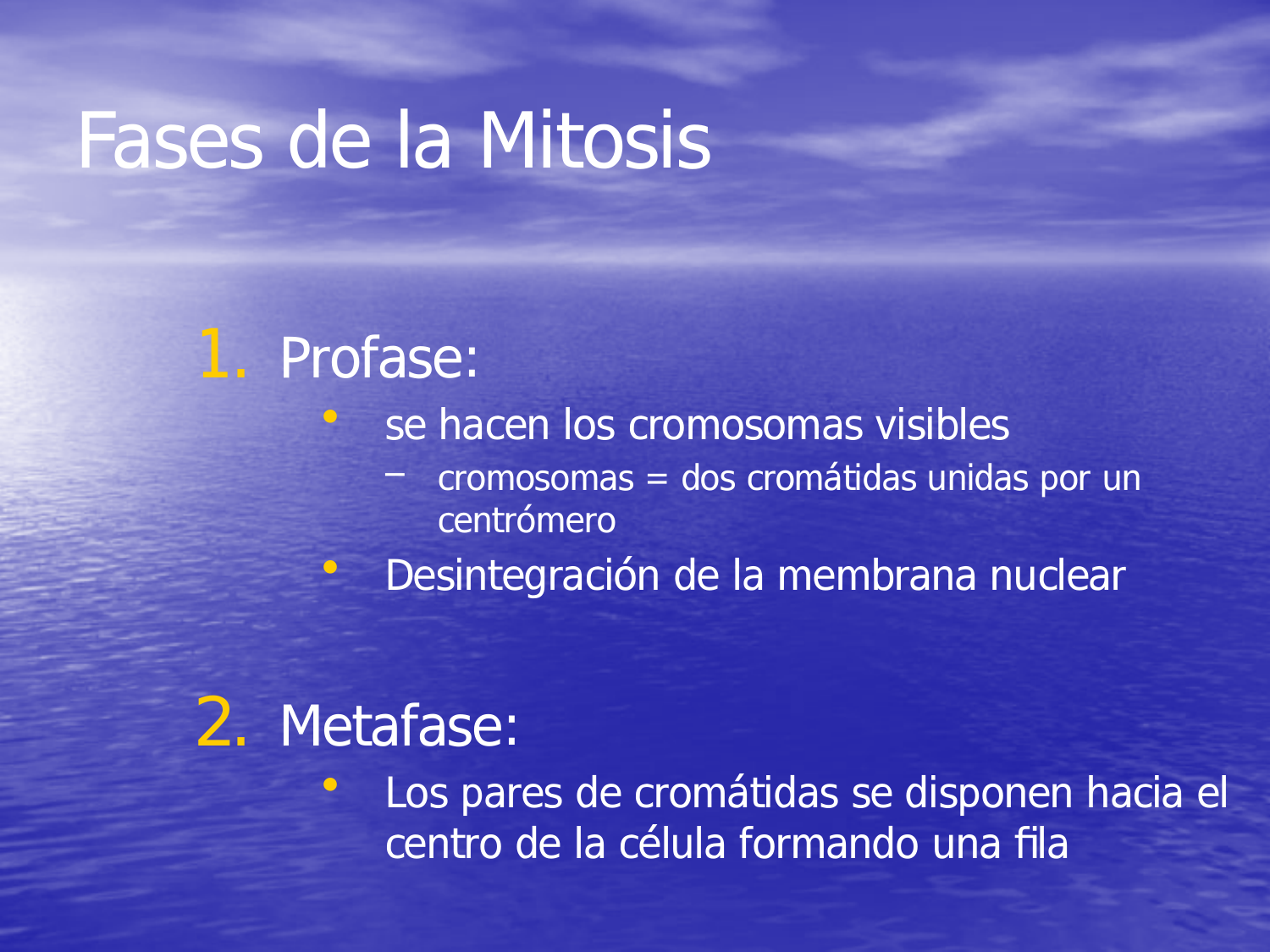

# Fases de la Mitosis
Profase:
se hacen los cromosomas visibles
cromosomas = dos cromátidas unidas por un centrómero
Desintegración de la membrana nuclear

Metafase:
Los pares de cromátidas se disponen hacia el centro de la célula formando una fila